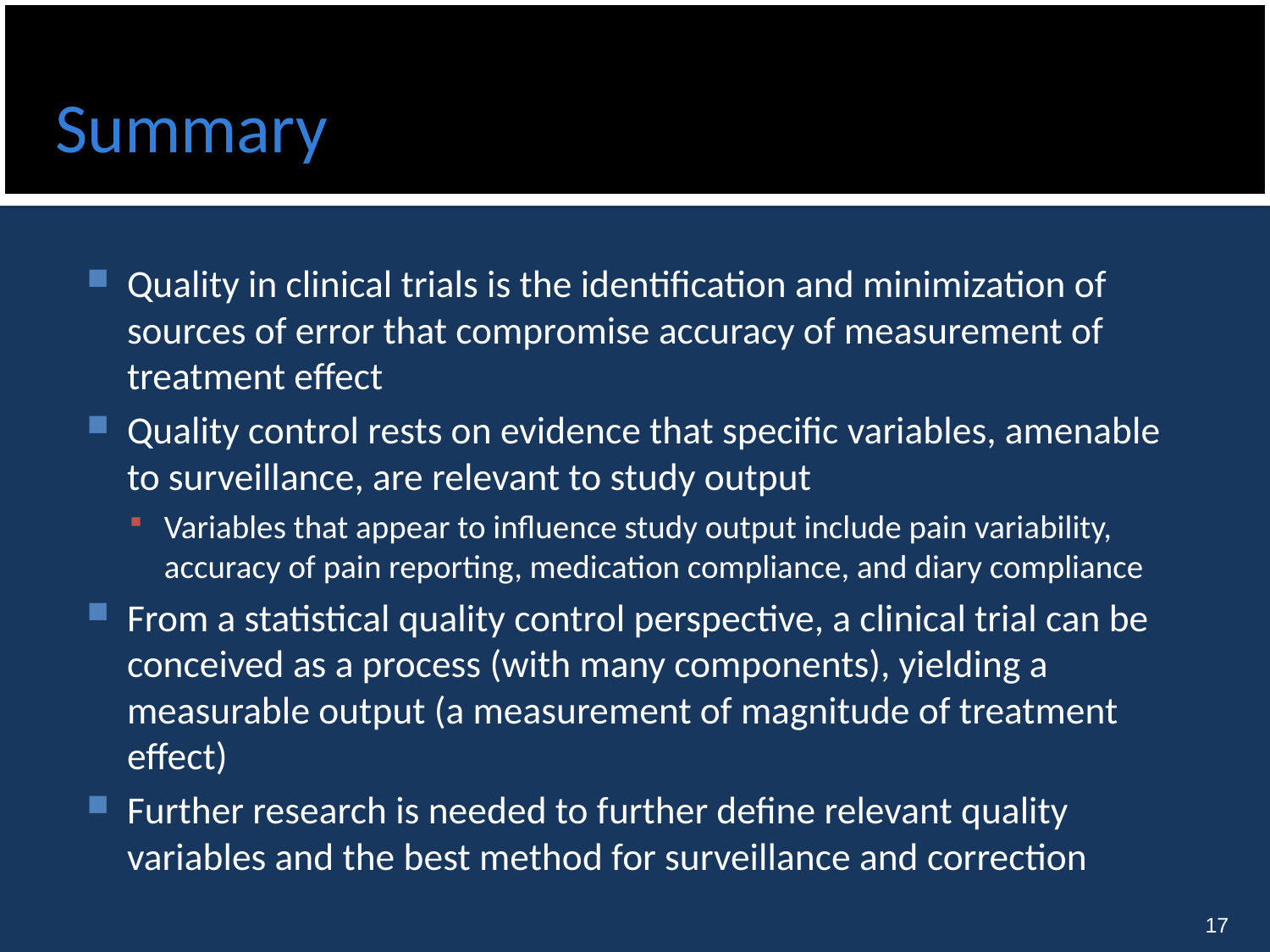

# Summary
Quality in clinical trials is the identification and minimization of sources of error that compromise accuracy of measurement of treatment effect
Quality control rests on evidence that specific variables, amenable to surveillance, are relevant to study output
Variables that appear to influence study output include pain variability, accuracy of pain reporting, medication compliance, and diary compliance
From a statistical quality control perspective, a clinical trial can be conceived as a process (with many components), yielding a measurable output (a measurement of magnitude of treatment effect)
Further research is needed to further define relevant quality variables and the best method for surveillance and correction

17